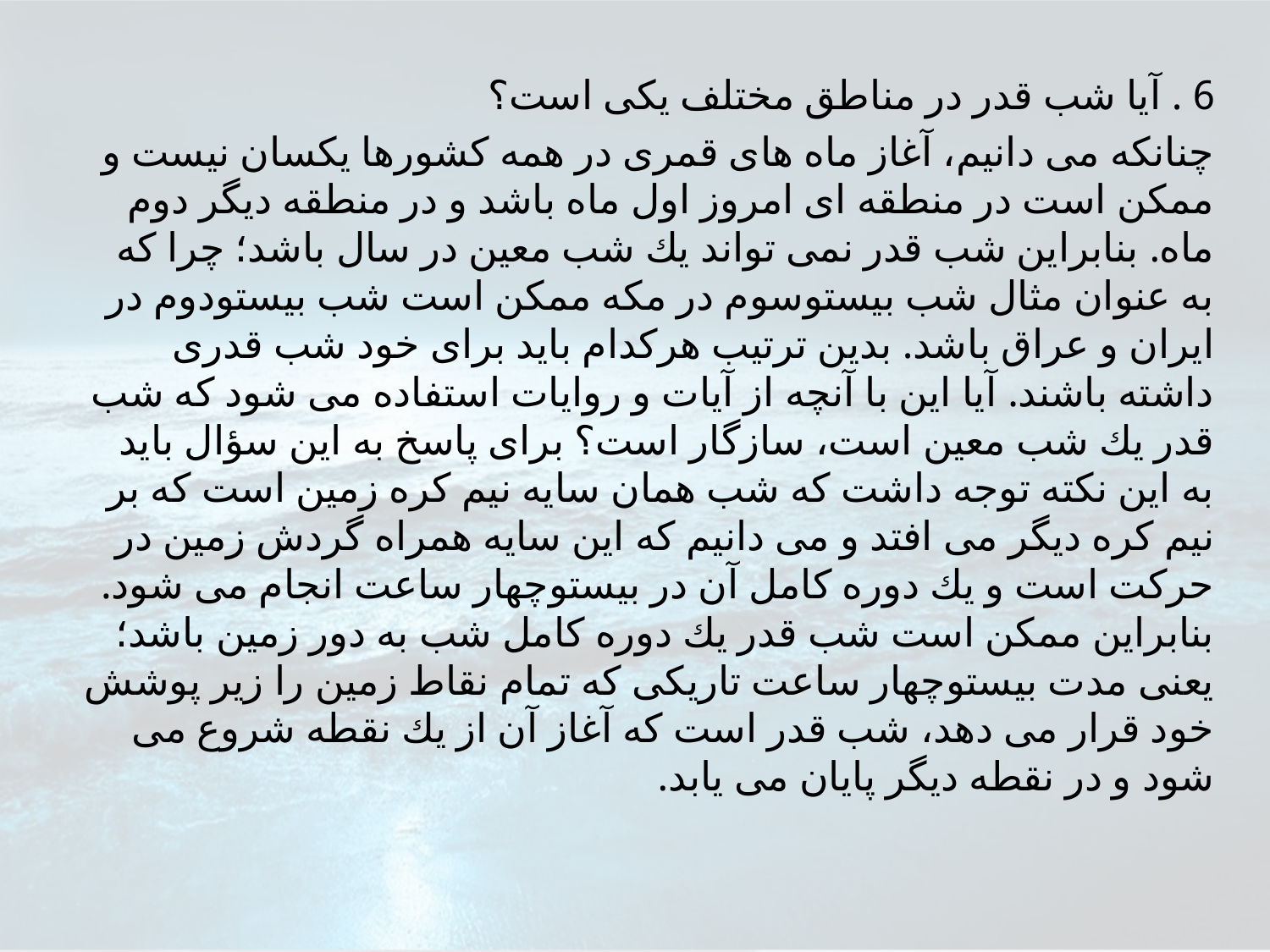

6 . آيا شب قدر در مناطق مختلف يكى است؟
چنانكه مى دانيم، آغاز ماه هاى قمرى در همه كشورها يكسان نيست و ممكن است در منطقه اى امروز اول ماه باشد و در منطقه ديگر دوم ماه. بنابراين شب قدر نمى تواند يك شب معين در سال باشد؛ چرا كه به عنوان مثال شب بيستوسوم در مكه ممكن است شب بيستودوم در ايران و عراق باشد. بدين ترتيب هركدام بايد براى خود شب قدرى داشته باشند. آيا اين با آنچه از آيات و روايات استفاده مى شود كه شب قدر يك شب معين است، سازگار است؟ براى پاسخ به اين سؤال بايد به اين نكته توجه داشت كه شب همان سايه نيم كره زمين است كه بر نيم كره ديگر مى افتد و مى دانيم كه اين سايه همراه گردش زمين در حركت است و يك دوره كامل آن در بيستوچهار ساعت انجام مى شود. بنابراين ممكن است شب قدر يك دوره كامل شب به دور زمين باشد؛ يعنى مدت بيستوچهار ساعت تاريكى كه تمام نقاط زمين را زير پوشش خود قرار مى دهد، شب قدر است كه آغاز آن از يك نقطه شروع مى شود و در نقطه ديگر پايان مى يابد.